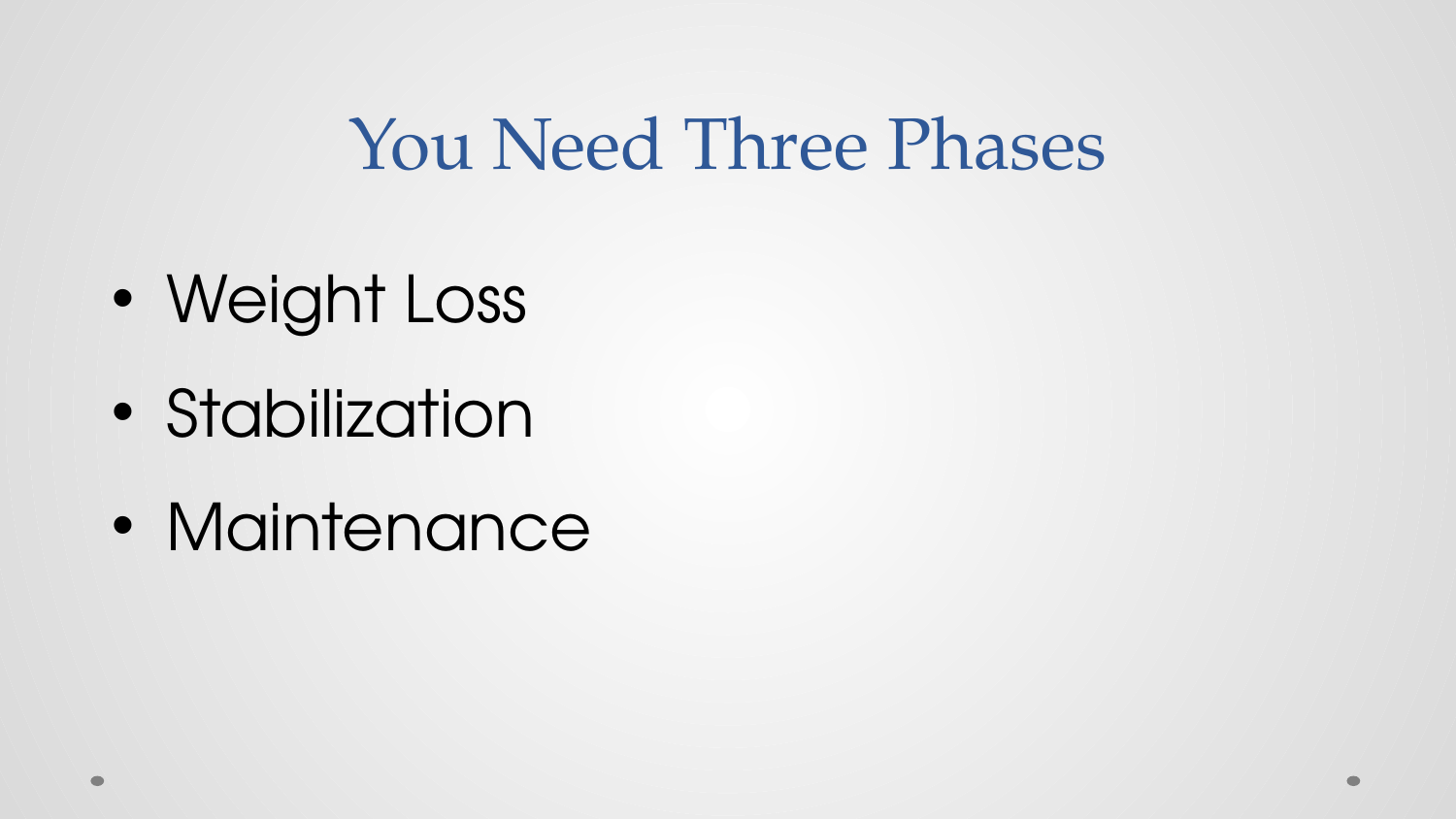

# You Need Three Phases
Weight Loss
Stabilization
Maintenance